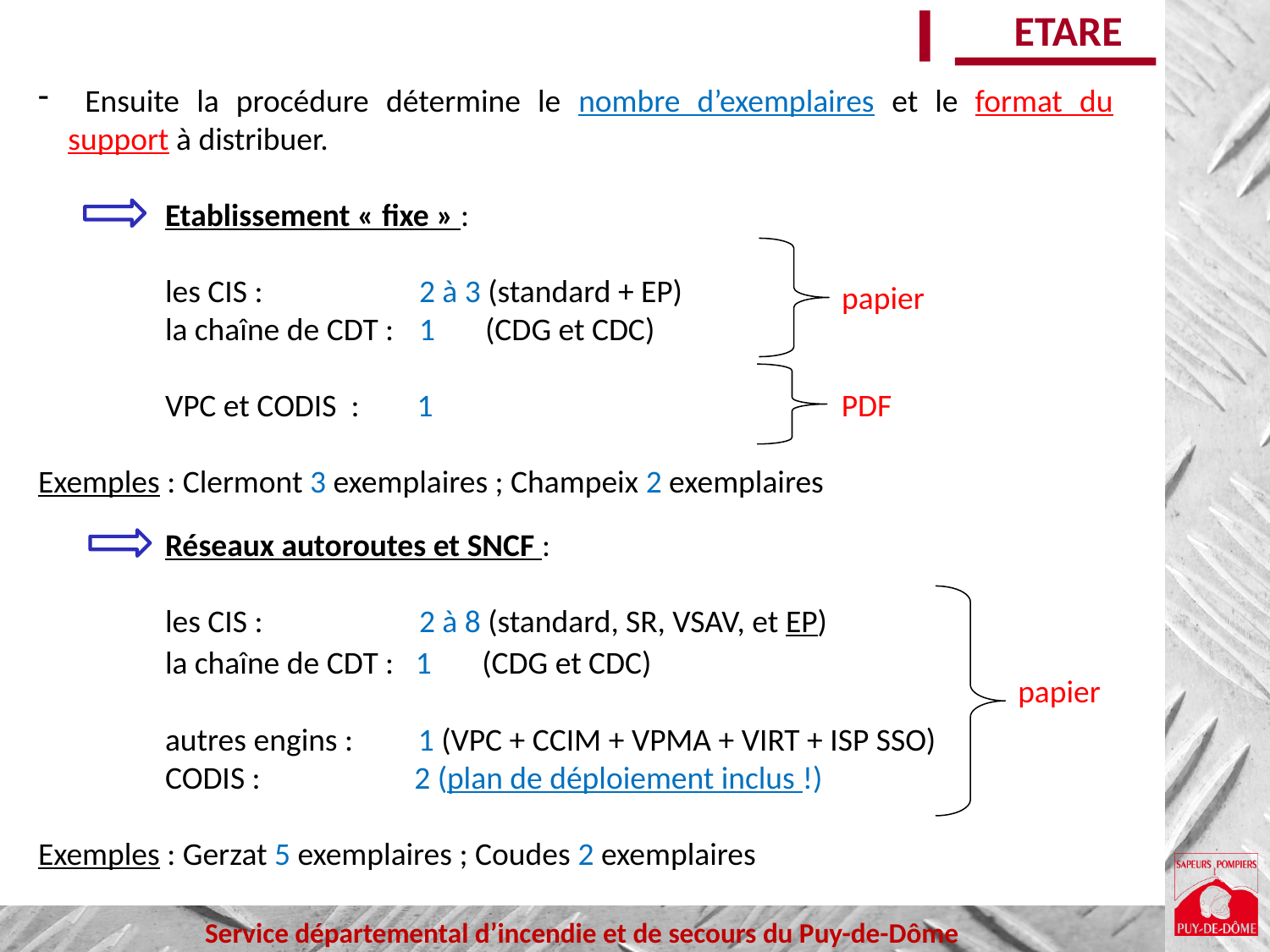

ETARE

 Ensuite la procédure détermine le nombre d’exemplaires et le format du support à distribuer.

	Etablissement « fixe » :

	les CIS : 		2 à 3 (standard + EP)
	la chaîne de CDT :	1       (CDG et CDC)

	VPC et CODIS  :        1

Exemples : Clermont 3 exemplaires ; Champeix 2 exemplaires

	Réseaux autoroutes et SNCF :

	les CIS : 		2 à 8 (standard, SR, VSAV, et EP)
	la chaîne de CDT :   1       (CDG et CDC)

	autres engins :         1 (VPC + CCIM + VPMA + VIRT + ISP SSO)
 	CODIS :	                 2 (plan de déploiement inclus !)

Exemples : Gerzat 5 exemplaires ; Coudes 2 exemplaires

papier

PDF

papier